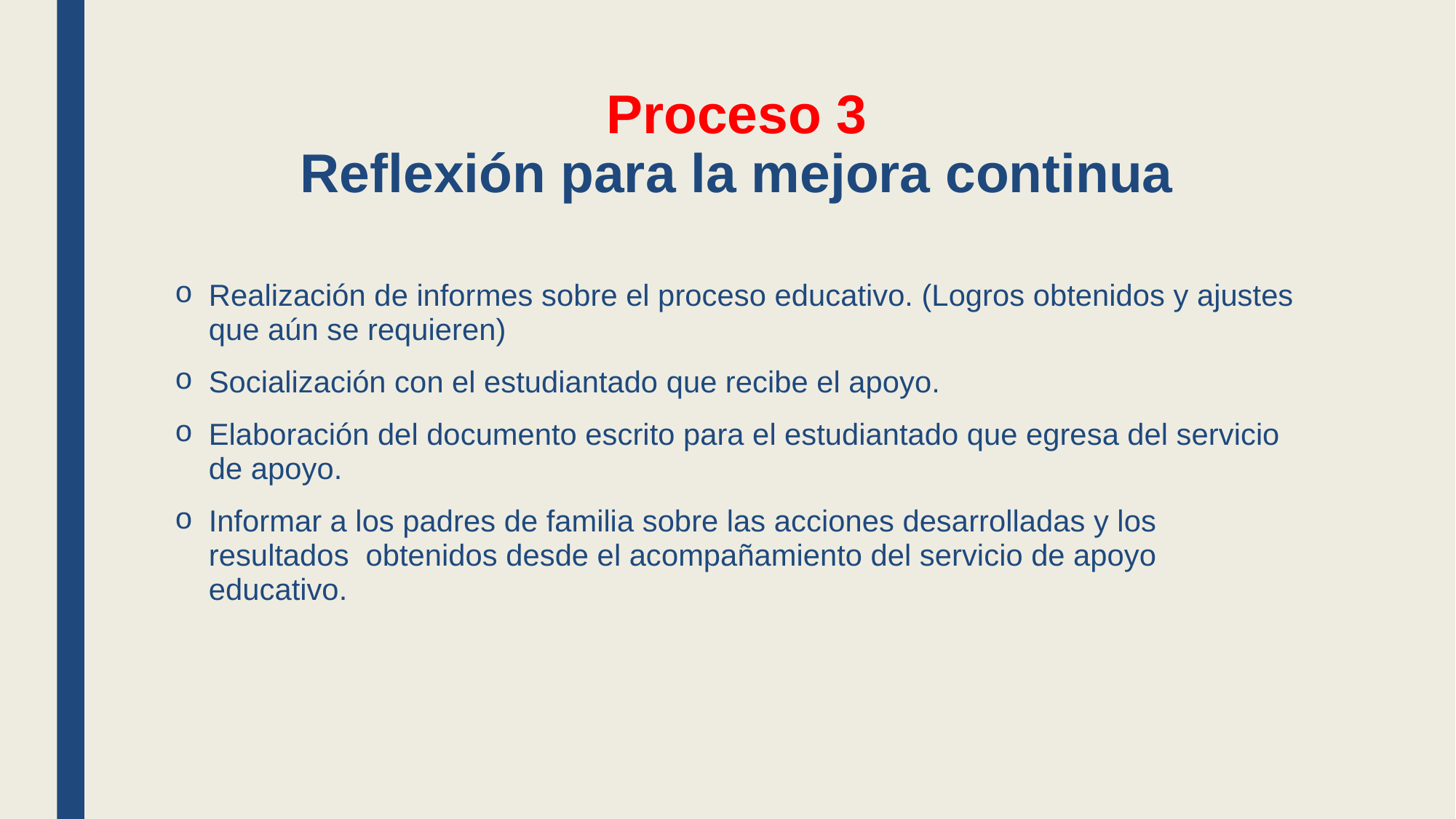

# Proceso 3 Reflexión para la mejora continua
Realización de informes sobre el proceso educativo. (Logros obtenidos y ajustes que aún se requieren)
Socialización con el estudiantado que recibe el apoyo.
Elaboración del documento escrito para el estudiantado que egresa del servicio de apoyo.
Informar a los padres de familia sobre las acciones desarrolladas y los resultados  obtenidos desde el acompañamiento del servicio de apoyo educativo.